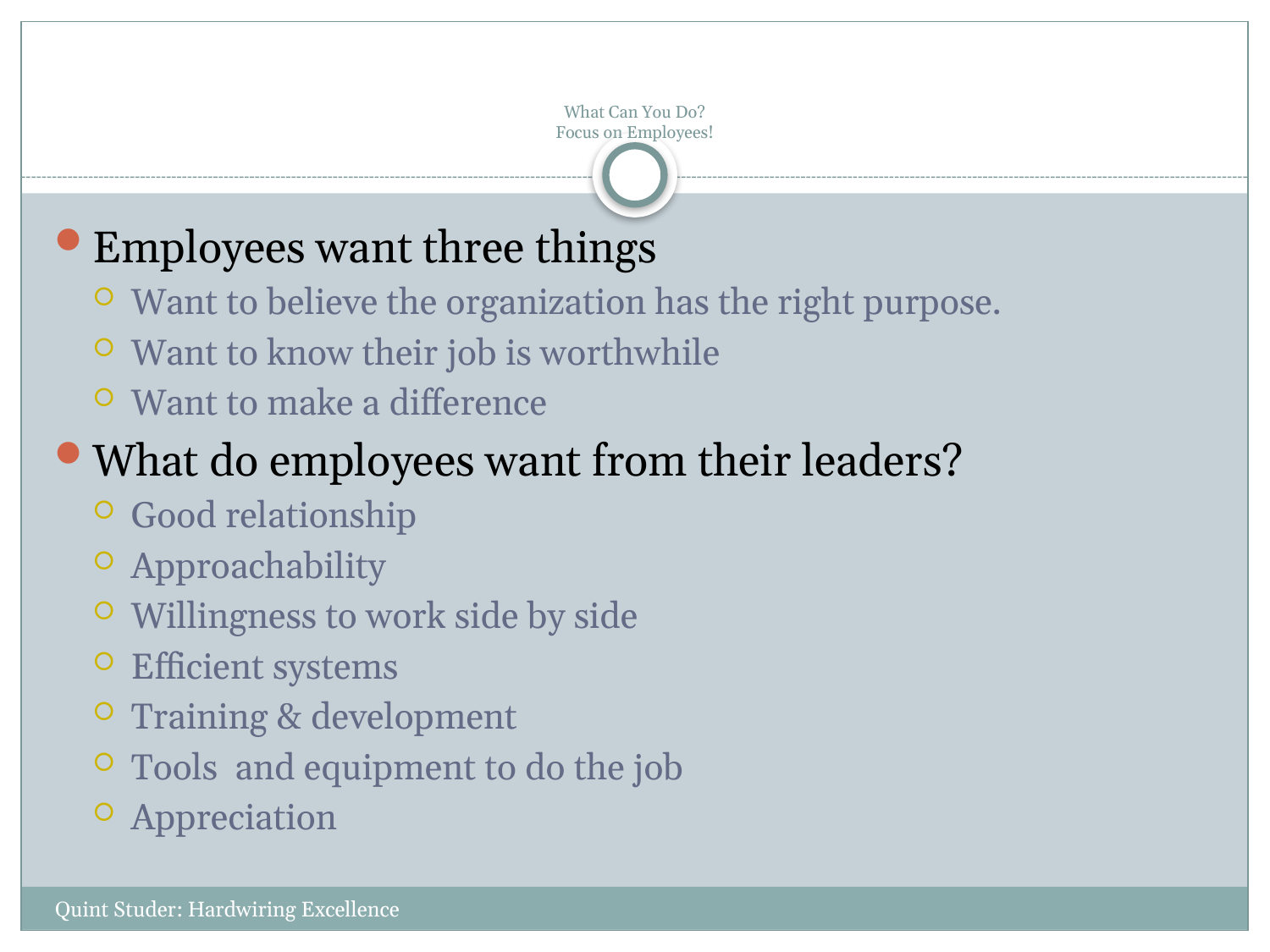

# What Can You Do? Focus on Employees!
Employees want three things
Want to believe the organization has the right purpose.
Want to know their job is worthwhile
Want to make a difference
What do employees want from their leaders?
Good relationship
Approachability
Willingness to work side by side
Efficient systems
Training & development
Tools  and equipment to do the job
Appreciation
Quint Studer: Hardwiring Excellence